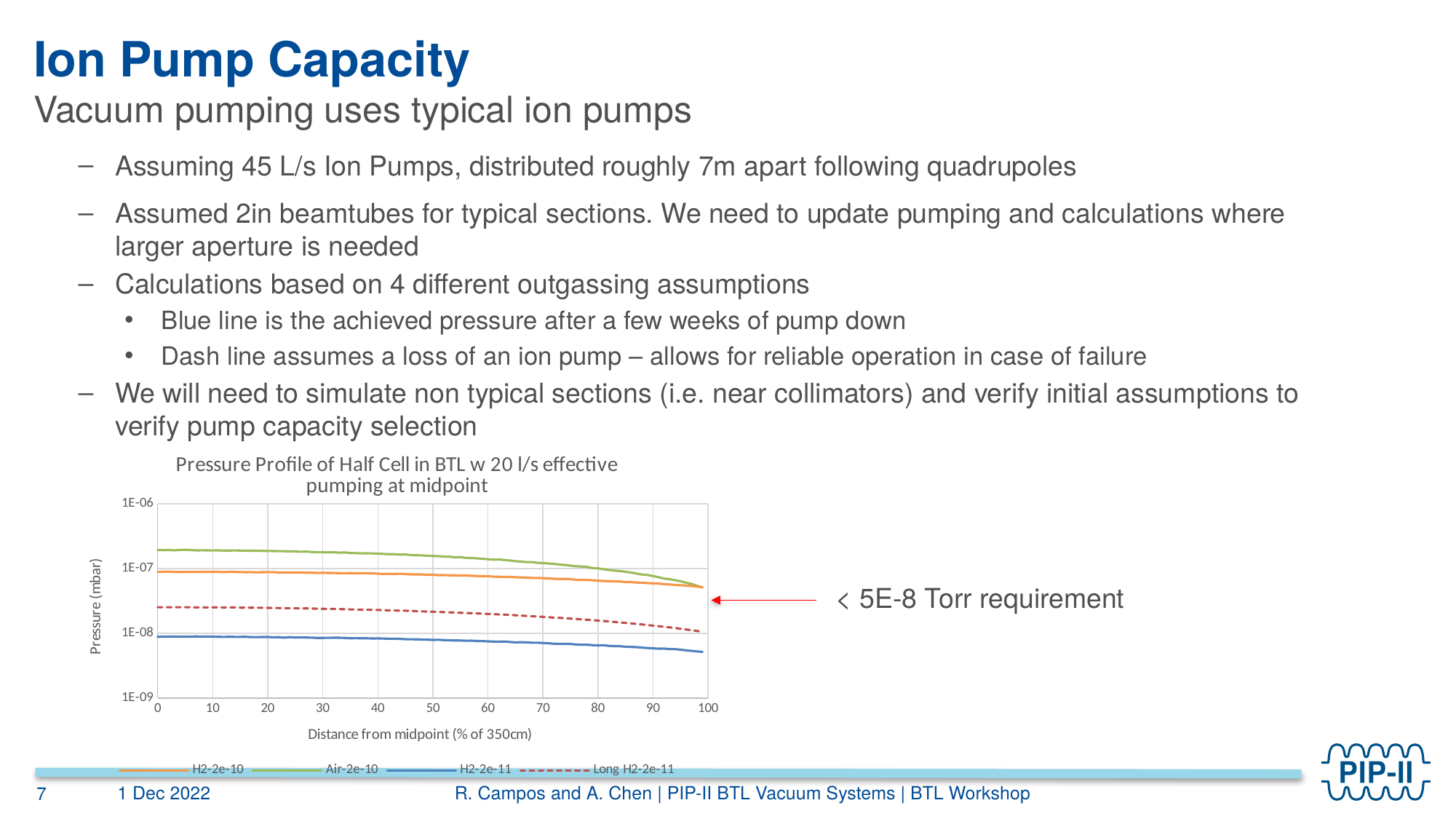

# Ion Pump Capacity
Vacuum pumping uses typical ion pumps
Assuming 45 L/s Ion Pumps, distributed roughly 7m apart following quadrupoles
Assumed 2in beamtubes for typical sections. We need to update pumping and calculations where larger aperture is needed
Calculations based on 4 different outgassing assumptions
Blue line is the achieved pressure after a few weeks of pump down
Dash line assumes a loss of an ion pump – allows for reliable operation in case of failure
We will need to simulate non typical sections (i.e. near collimators) and verify initial assumptions to verify pump capacity selection

### Chart: Pressure Profile of Half Cell in BTL w 20 l/s effective pumping at midpoint

| Category |  |  |  |  |
|---|---|---|---|---|
< 5E-8 Torr requirement

R. Campos and A. Chen | PIP-II BTL Vacuum Systems | BTL Workshop
1 Dec 2022
7